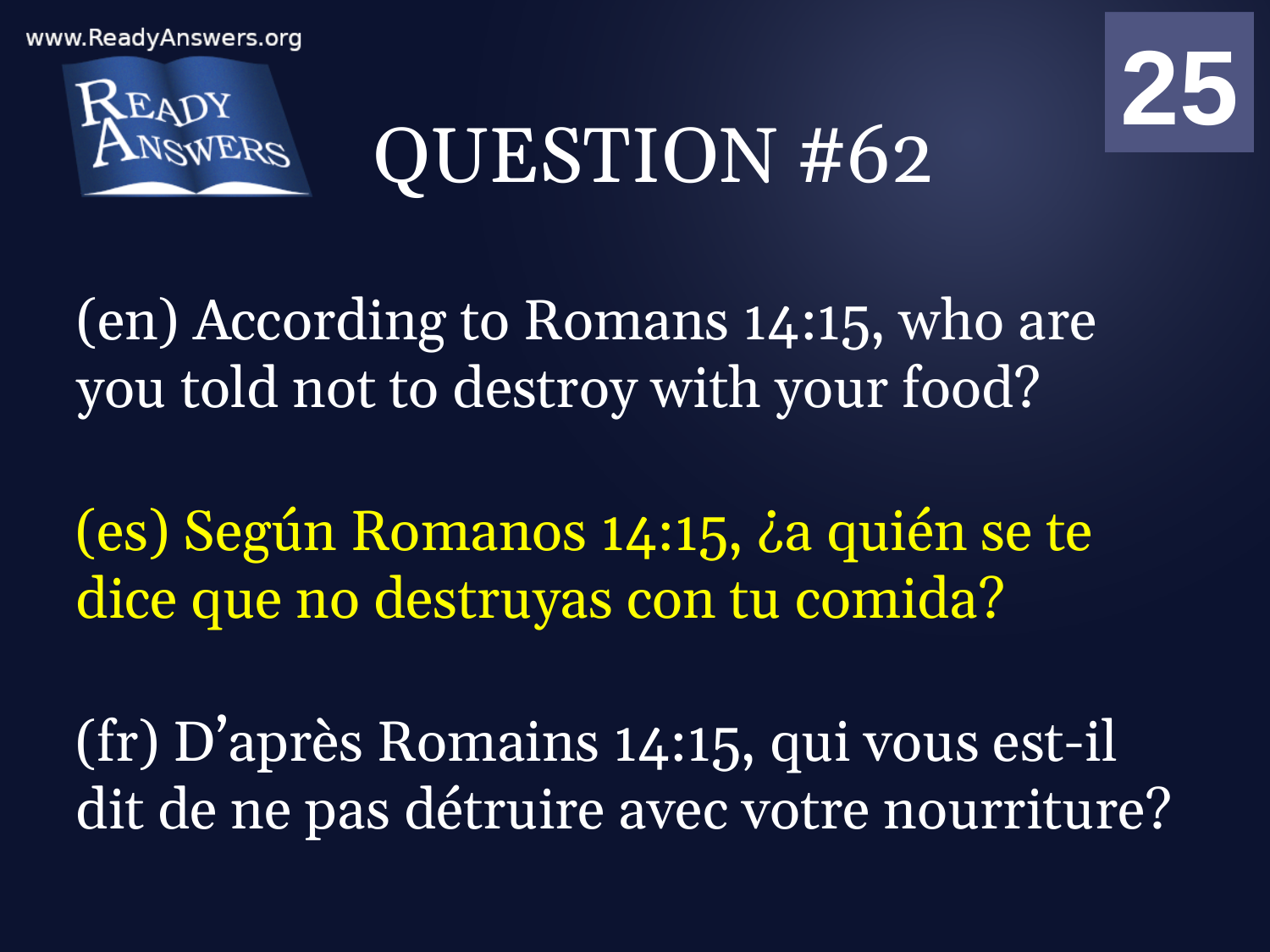

01
02
03
04
05
06
07
08
09
10
11
12
13
14
15
16
17
18
19
20
21
22
23
24
25
00
# QUESTION #62
(en) According to Romans 14:15, who are you told not to destroy with your food?
(es) Según Romanos 14:15, ¿a quién se te dice que no destruyas con tu comida?
(fr) D’après Romains 14:15, qui vous est-il dit de ne pas détruire avec votre nourriture?